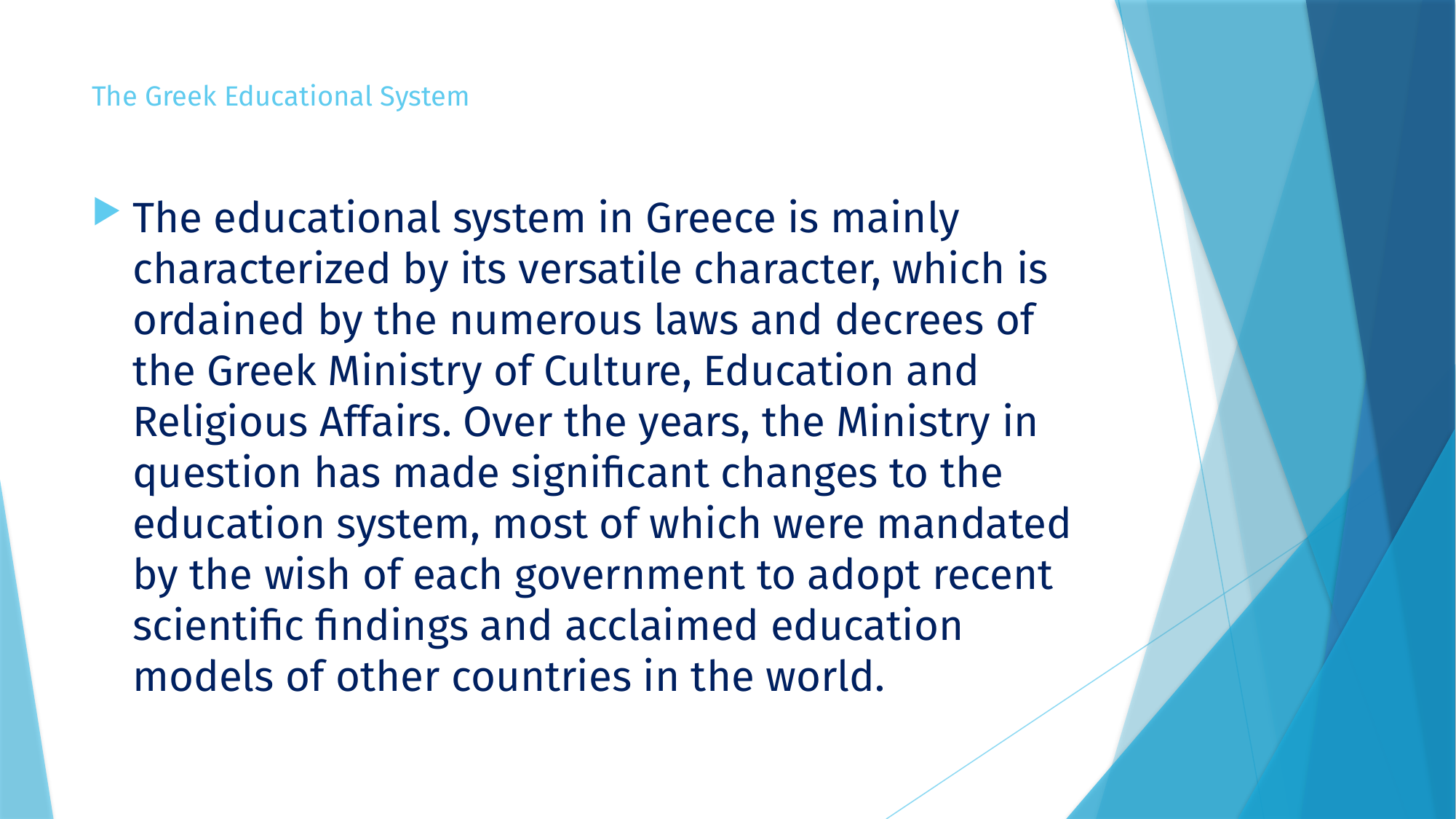

# The Greek Educational System
The educational system in Greece is mainly characterized by its versatile character, which is ordained by the numerous laws and decrees of the Greek Ministry of Culture, Education and Religious Affairs. Over the years, the Ministry in question has made significant changes to the education system, most of which were mandated by the wish of each government to adopt recent scientific findings and acclaimed education models of other countries in the world.